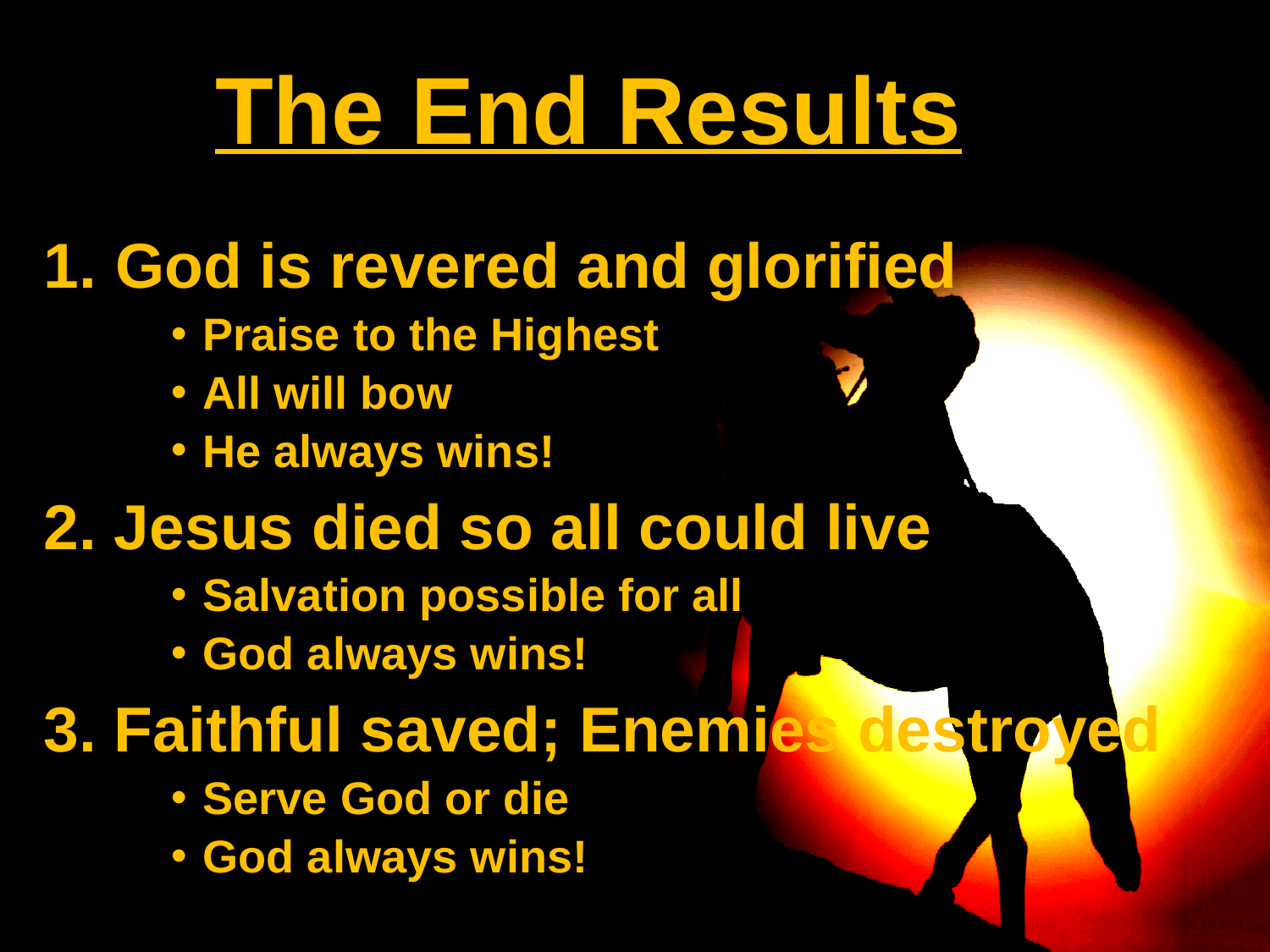

# The End Results
God is revered and glorified
Praise to the Highest
All will bow
He always wins!
2. Jesus died so all could live
Salvation possible for all
God always wins!
3. Faithful saved; Enemies destroyed
Serve God or die
God always wins!